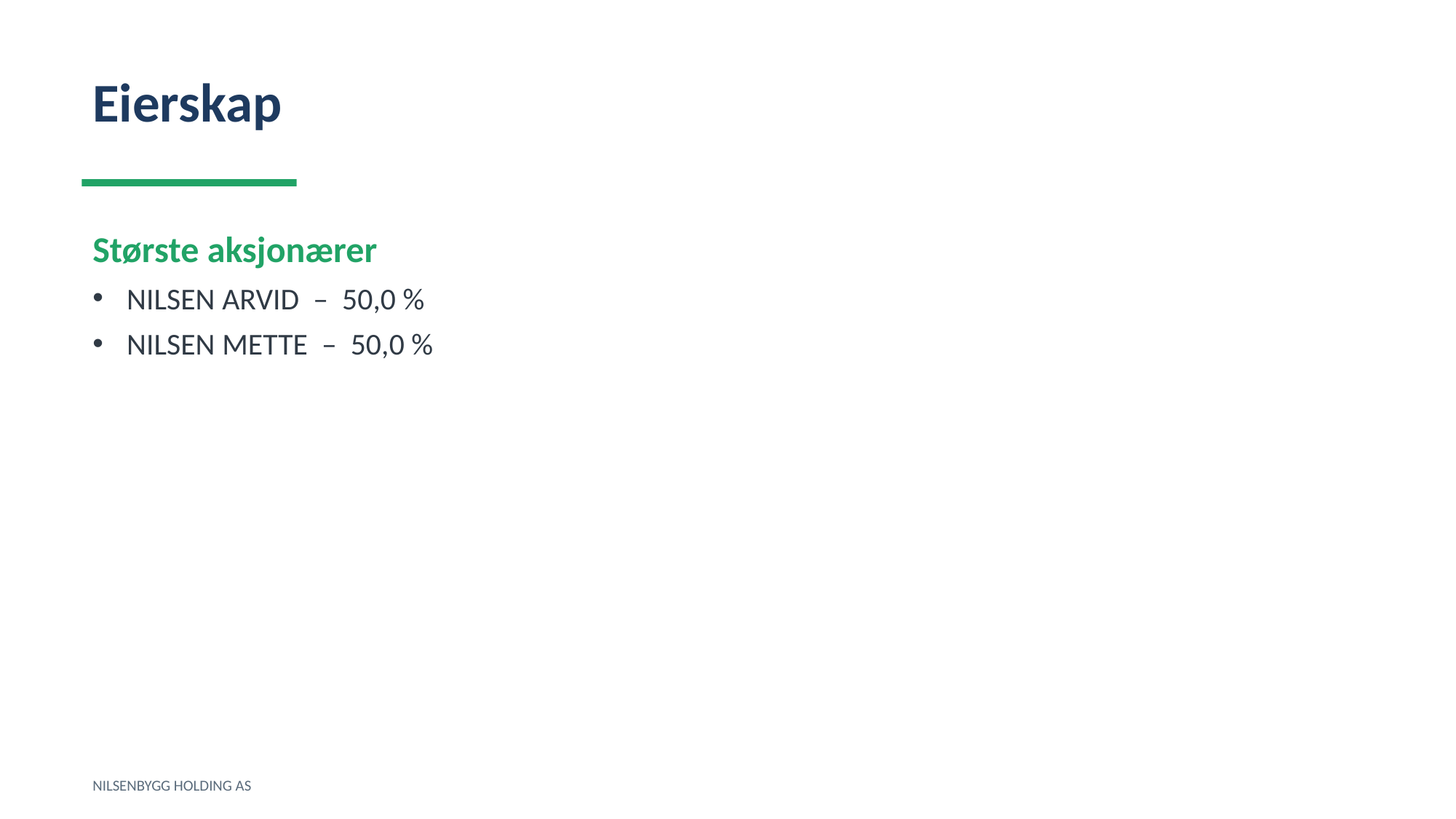

Eierskap

Største aksjonærer
NILSEN ARVID  –  50,0 %
NILSEN METTE  –  50,0 %
NILSENBYGG HOLDING AS